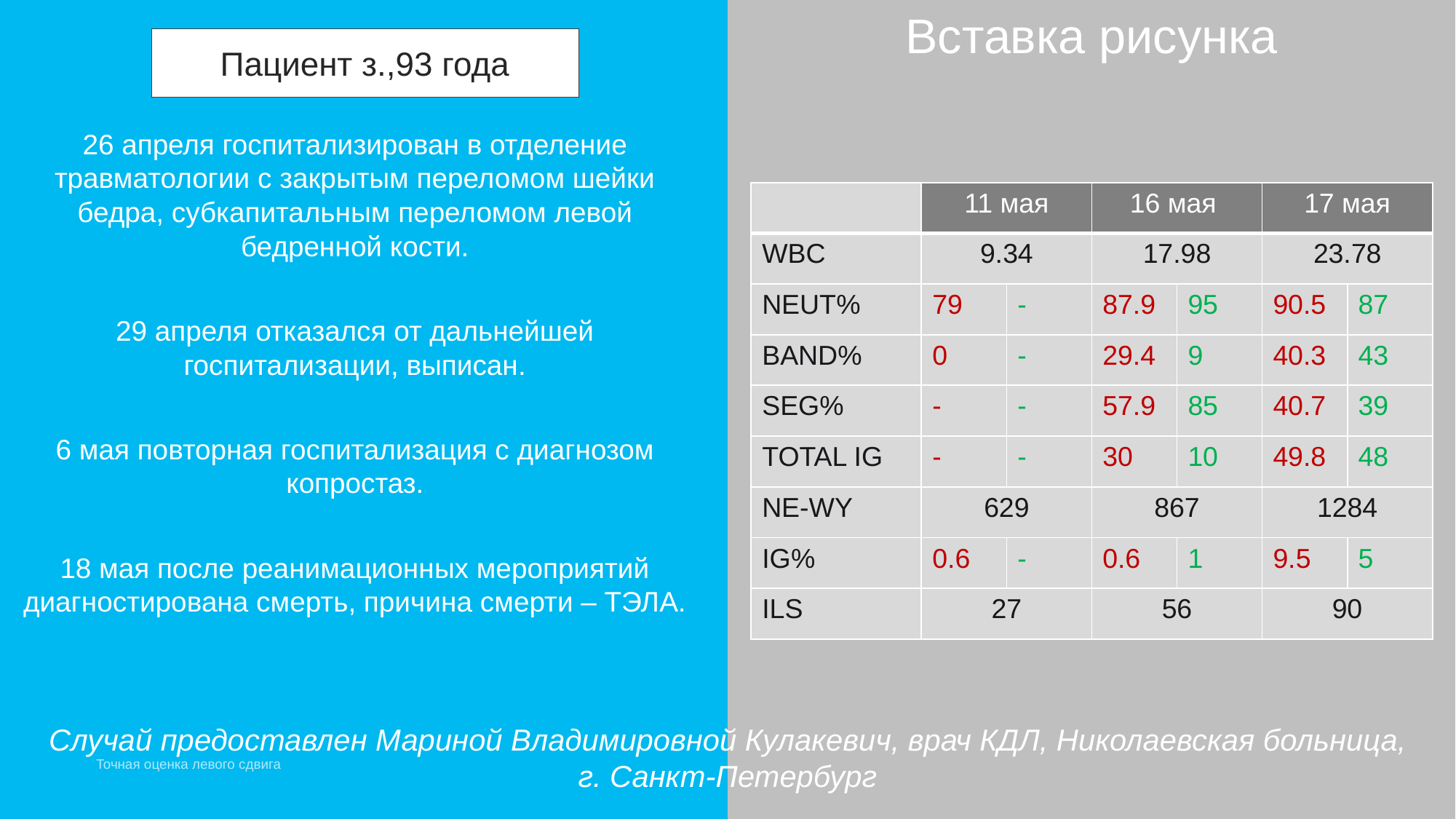

# Пациент з.,93 года
26 апреля госпитализирован в отделение травматологии с закрытым переломом шейки бедра, субкапитальным переломом левой бедренной кости.

29 апреля отказался от дальнейшей госпитализации, выписан.

6 мая повторная госпитализация с диагнозом копростаз.

18 мая после реанимационных мероприятий диагностирована смерть, причина смерти – ТЭЛА.
|  | 11 мая |  | 16 мая |  | 17 мая |  |
| --- | --- | --- | --- | --- | --- | --- |
| WBC | 9.34 |  | 17.98 |  | 23.78 |  |
| NEUT% | 79 | - | 87.9 | 95 | 90.5 | 87 |
| BAND% | 0 | - | 29.4 | 9 | 40.3 | 43 |
| SEG% | - | - | 57.9 | 85 | 40.7 | 39 |
| TOTAL IG | - | - | 30 | 10 | 49.8 | 48 |
| NE-WY | 629 |  | 867 |  | 1284 |  |
| IG% | 0.6 | - | 0.6 | 1 | 9.5 | 5 |
| ILS | 27 |  | 56 |  | 90 |  |
Случай предоставлен Мариной Владимировной Кулакевич, врач КДЛ, Николаевская больница, г. Санкт-Петербург
Точная оценка левого сдвига